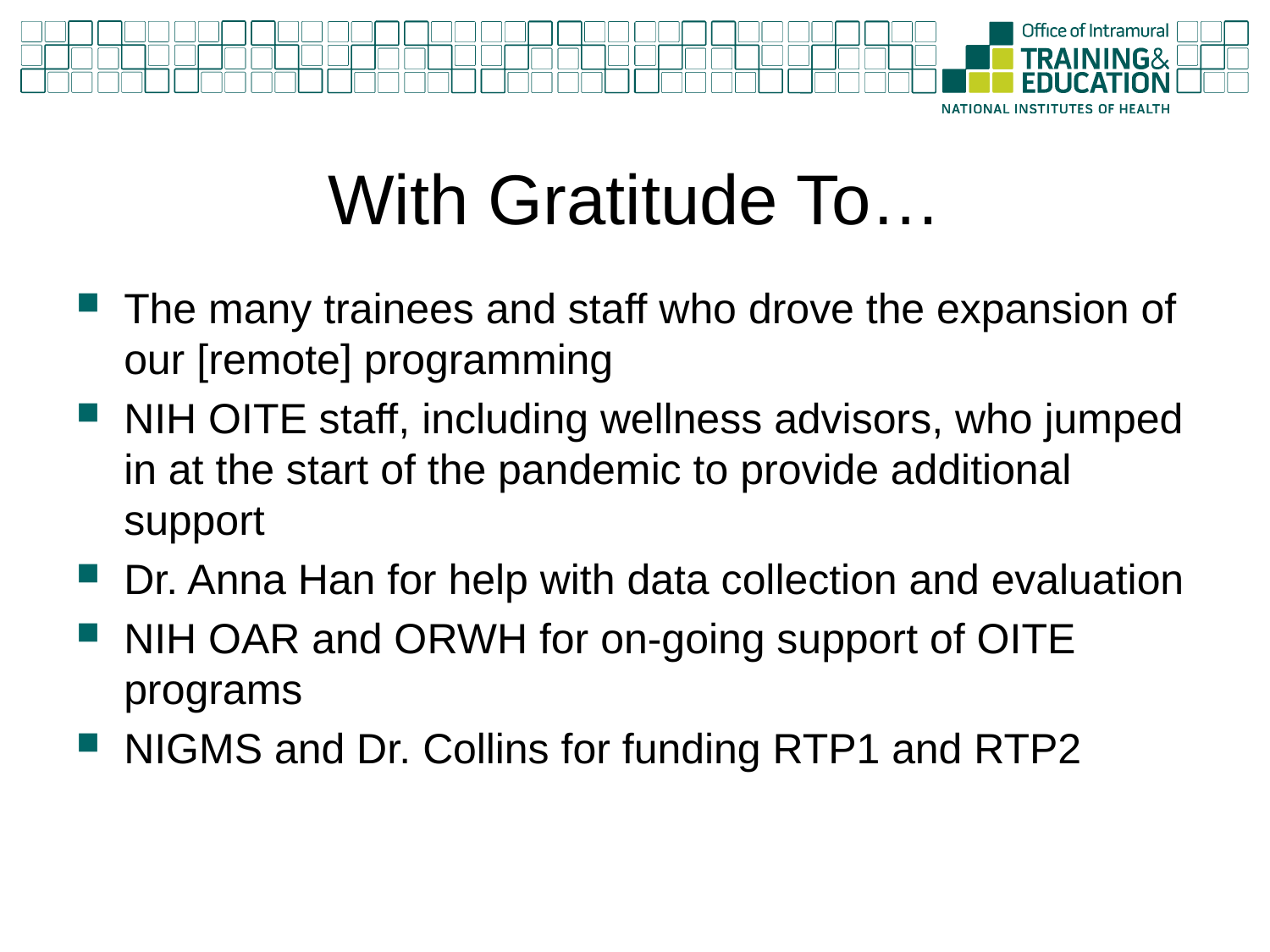

# With Gratitude To…
The many trainees and staff who drove the expansion of our [remote] programming
NIH OITE staff, including wellness advisors, who jumped in at the start of the pandemic to provide additional support
Dr. Anna Han for help with data collection and evaluation
NIH OAR and ORWH for on-going support of OITE programs
NIGMS and Dr. Collins for funding RTP1 and RTP2